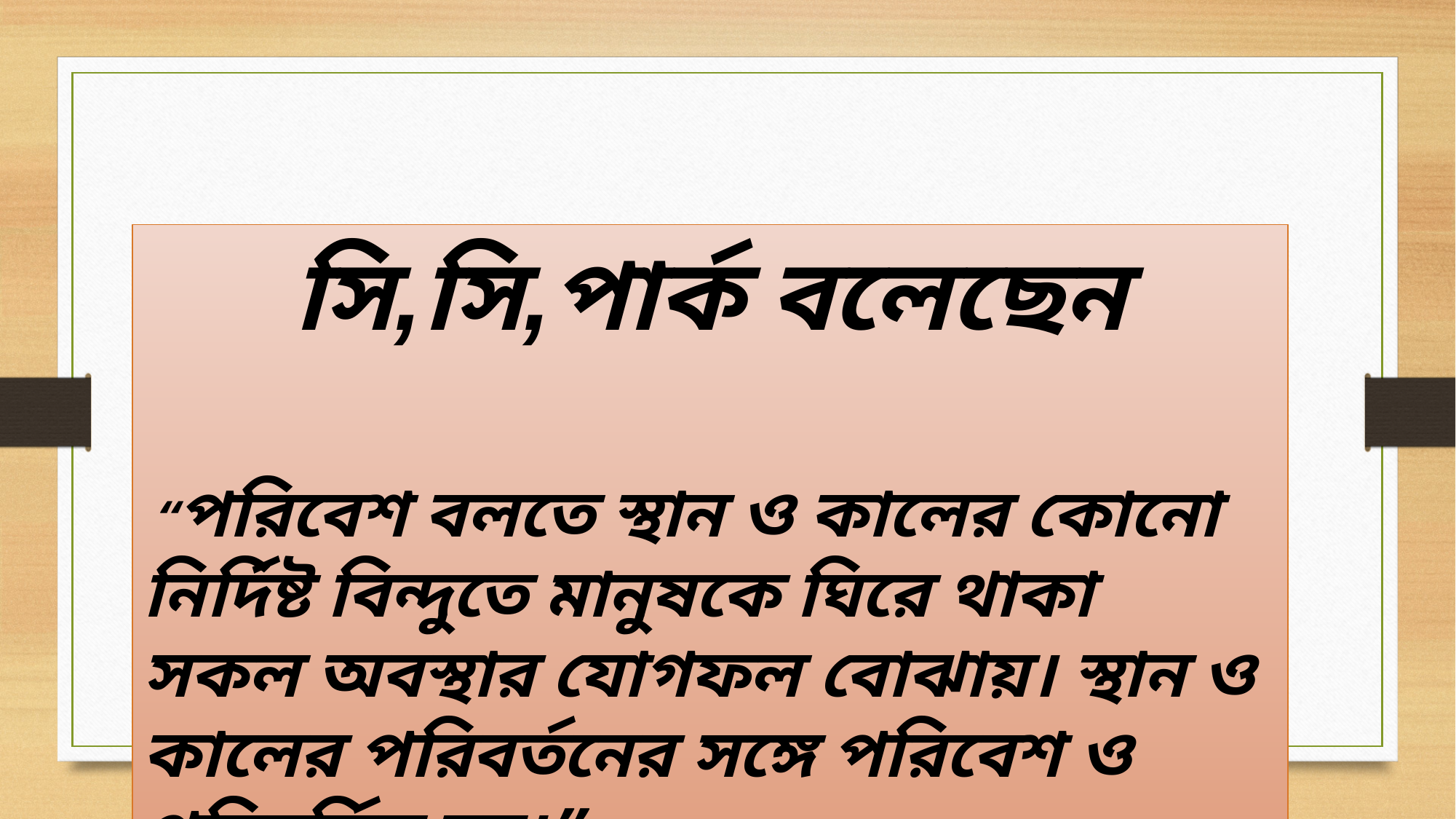

সি,সি,পার্ক বলেছেন

 “পরিবেশ বলতে স্থান ও কালের কোনো নির্দিষ্ট বিন্দুতে মানুষকে ঘিরে থাকা  সকল অবস্থার যোগফল বোঝায়। স্থান ও কালের পরিবর্তনের সঙ্গে পরিবেশ ও পরিবর্তিত হয়।”